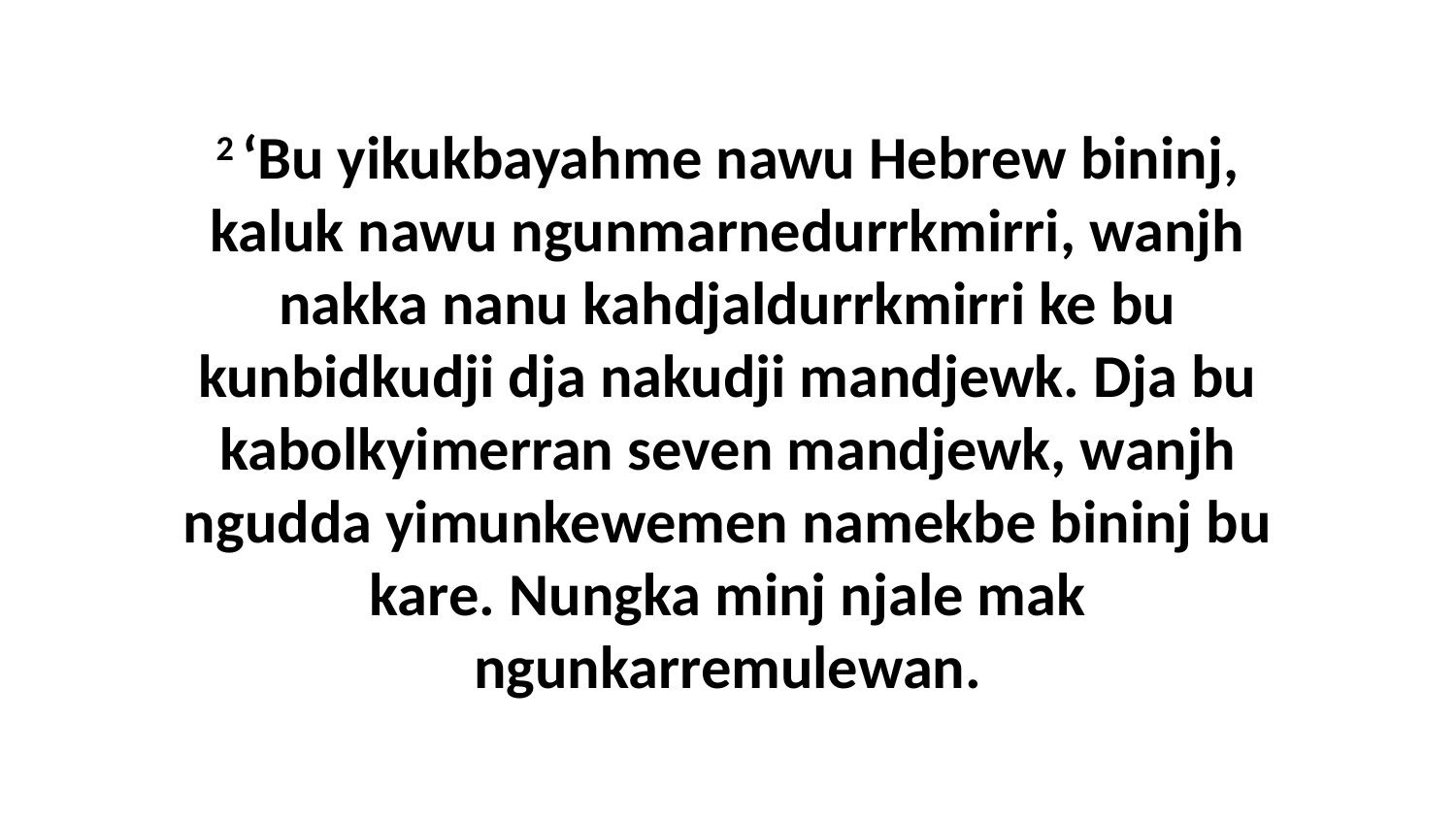

2 ‘Bu yikukbayahme nawu Hebrew bininj, kaluk nawu ngunmarnedurrkmirri, wanjh nakka nanu kahdjaldurrkmirri ke bu kunbidkudji dja nakudji mandjewk. Dja bu kabolkyimerran seven mandjewk, wanjh ngudda yimunkewemen namekbe bininj bu kare. Nungka minj njale mak ngunkarremulewan.